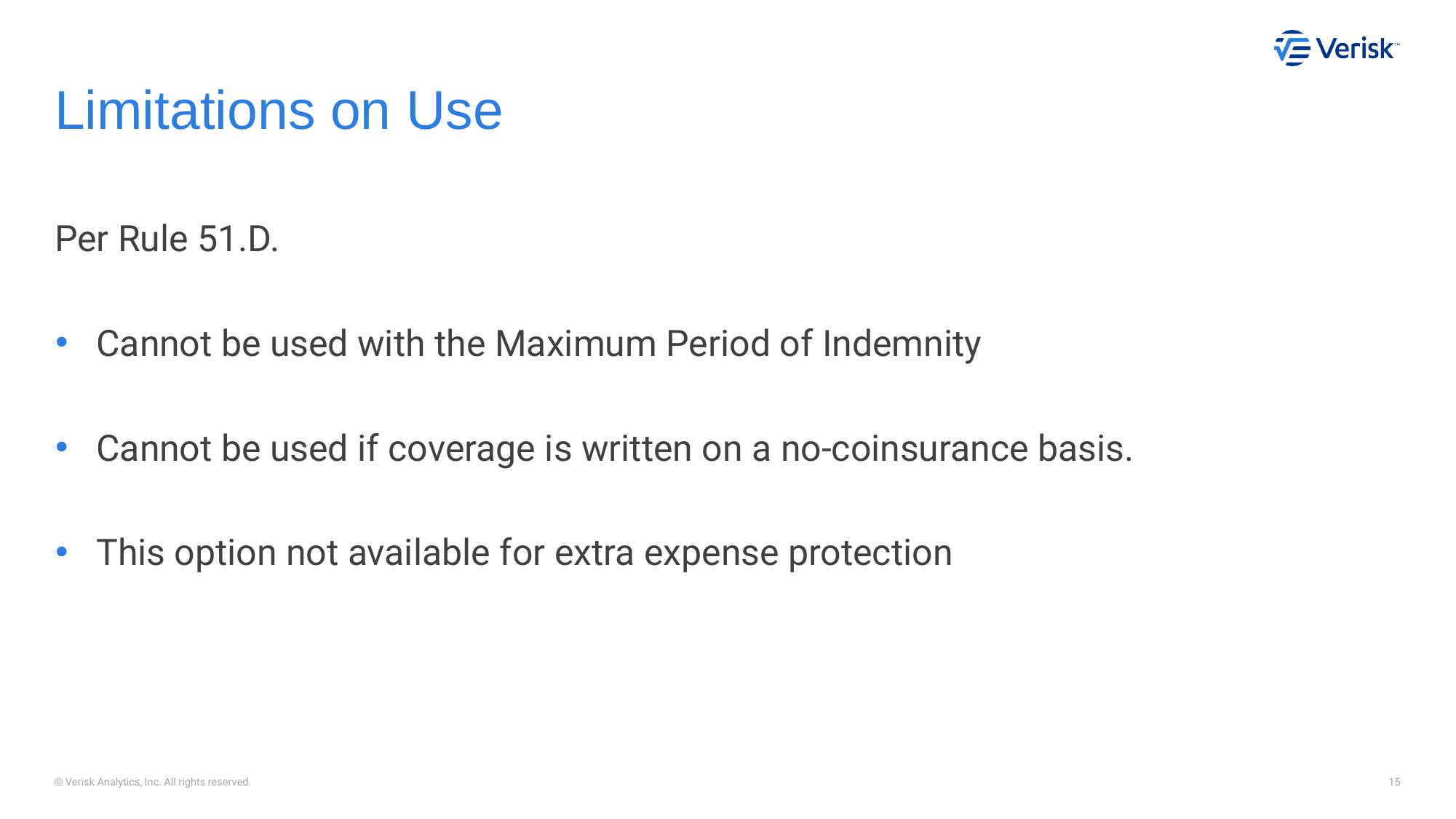

# Limitations on Use
Per Rule 51.D.

Cannot be used with the Maximum Period of Indemnity

Cannot be used if coverage is written on a no-coinsurance basis.

This option not available for extra expense protection